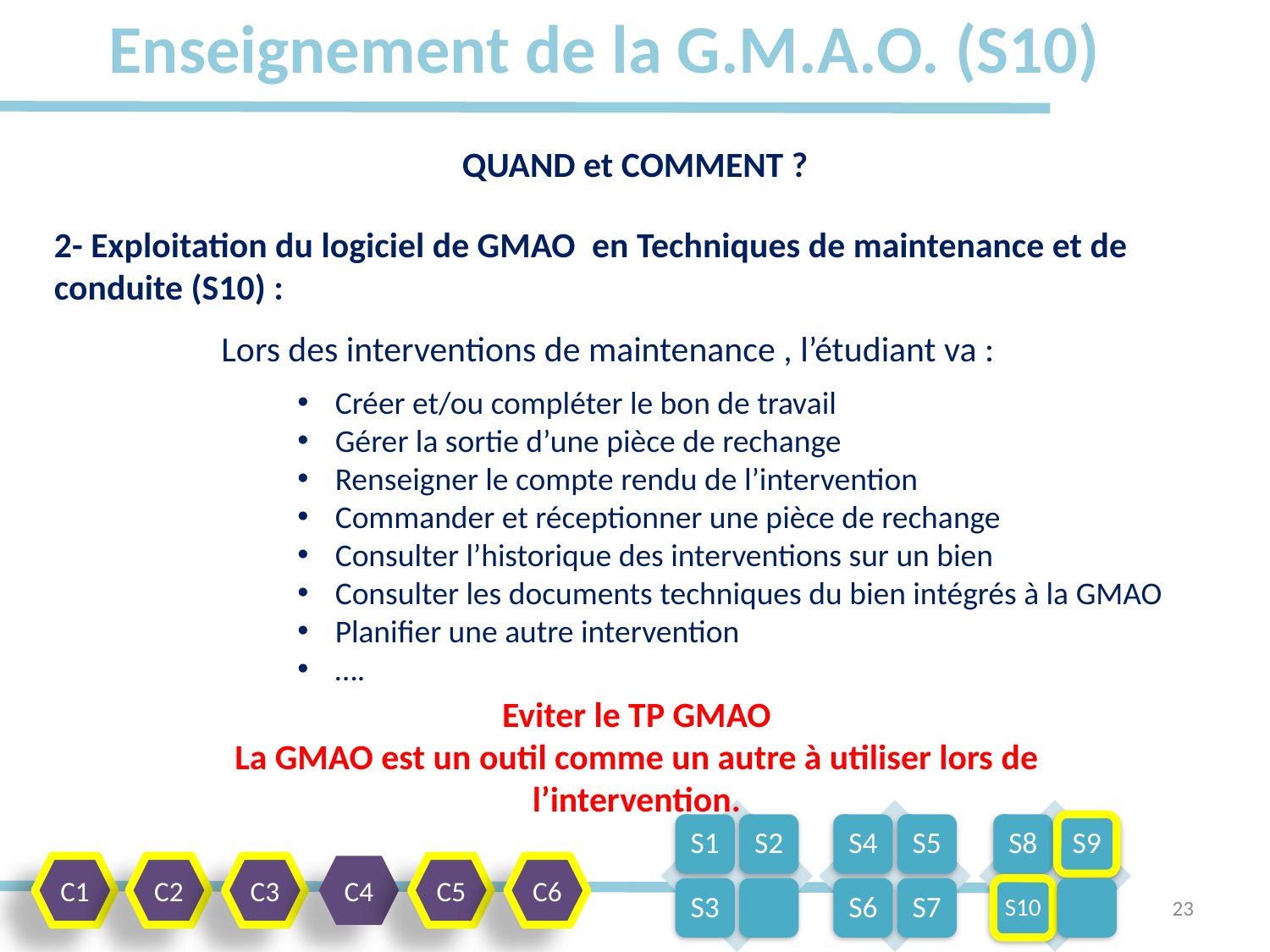

# Enseignement de la G.M.A.O. (S10)
QUAND et COMMENT ?
2- Exploitation du logiciel de GMAO  en Techniques de maintenance et de conduite (S10) :
Lors des interventions de maintenance , l’étudiant va :
Créer et/ou compléter le bon de travail
Gérer la sortie d’une pièce de rechange
Renseigner le compte rendu de l’intervention
Commander et réceptionner une pièce de rechange
Consulter l’historique des interventions sur un bien
Consulter les documents techniques du bien intégrés à la GMAO
Planifier une autre intervention
….
Eviter le TP GMAO
La GMAO est un outil comme un autre à utiliser lors de l’intervention.
S1
S2
S3

S4
S5
S6
S7
S8
S9
S10
C1
C2
C3
C4
C5
C6
23